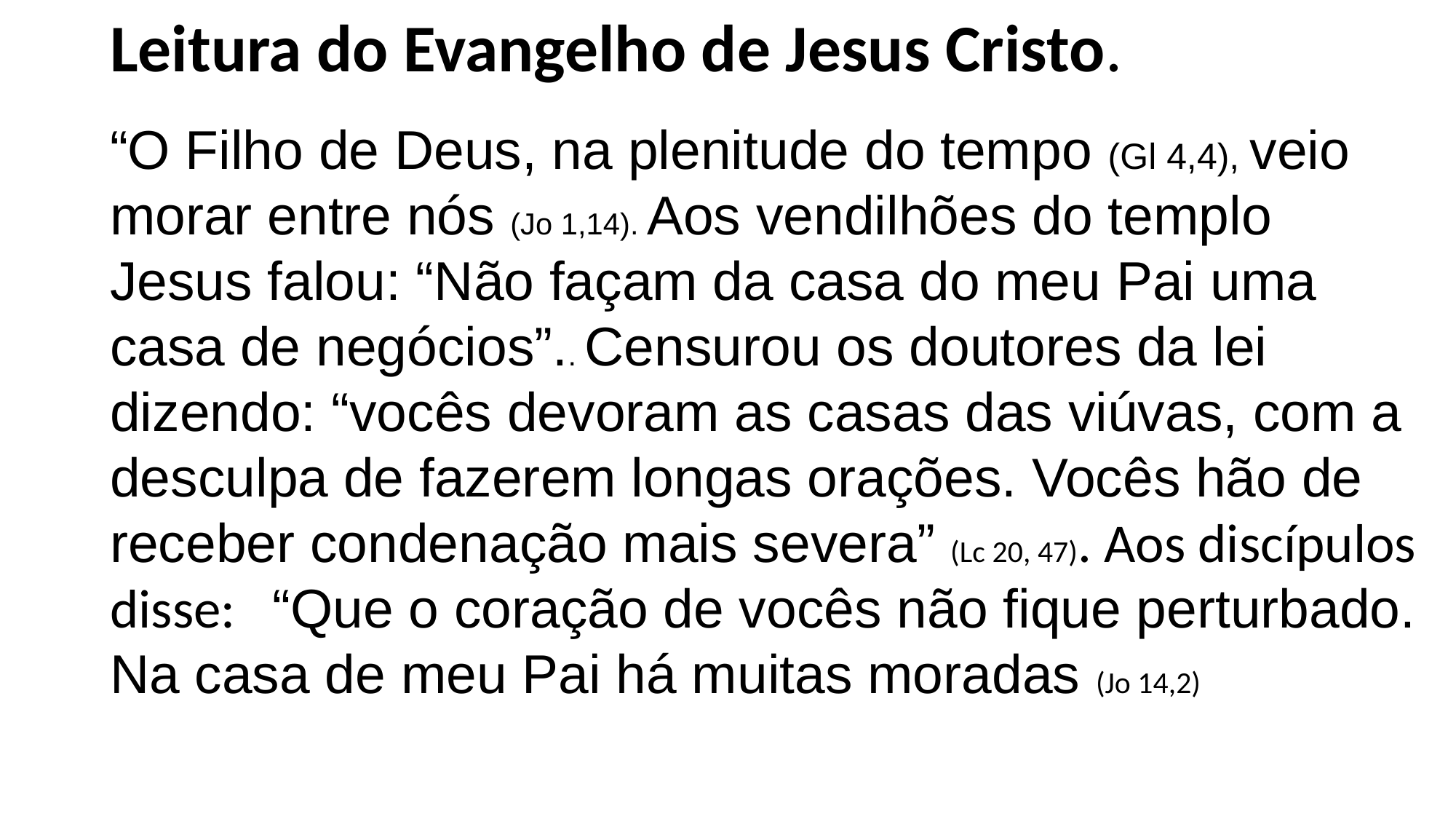

Leitura do Evangelho de Jesus Cristo.

“O Filho de Deus, na plenitude do tempo (Gl 4,4), veio morar entre nós (Jo 1,14). Aos vendilhões do templo Jesus falou: “Não façam da casa do meu Pai uma casa de negócios”.. Censurou os doutores da lei dizendo: “vocês devoram as casas das viúvas, com a desculpa de fazerem longas orações. Vocês hão de receber condenação mais severa” (Lc 20, 47). Aos discípulos disse:   “Que o coração de vocês não fique perturbado. Na casa de meu Pai há muitas moradas (Jo 14,2)